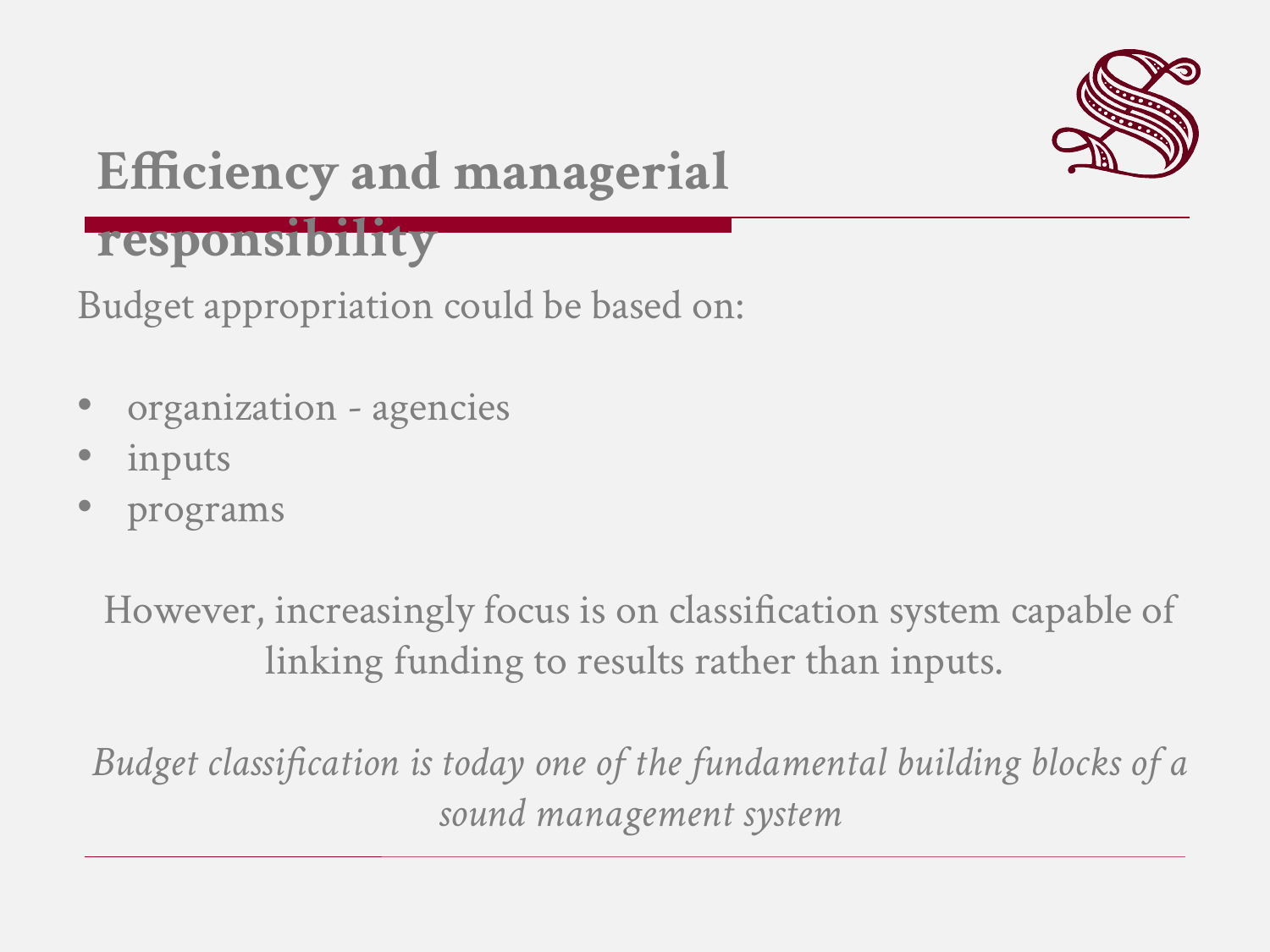

Efficiency and managerial responsibility

Budget appropriation could be based on:

organization - agencies
inputs
programs

However, increasingly focus is on classification system capable of linking funding to results rather than inputs.

Budget classification is today one of the fundamental building blocks of a sound management system